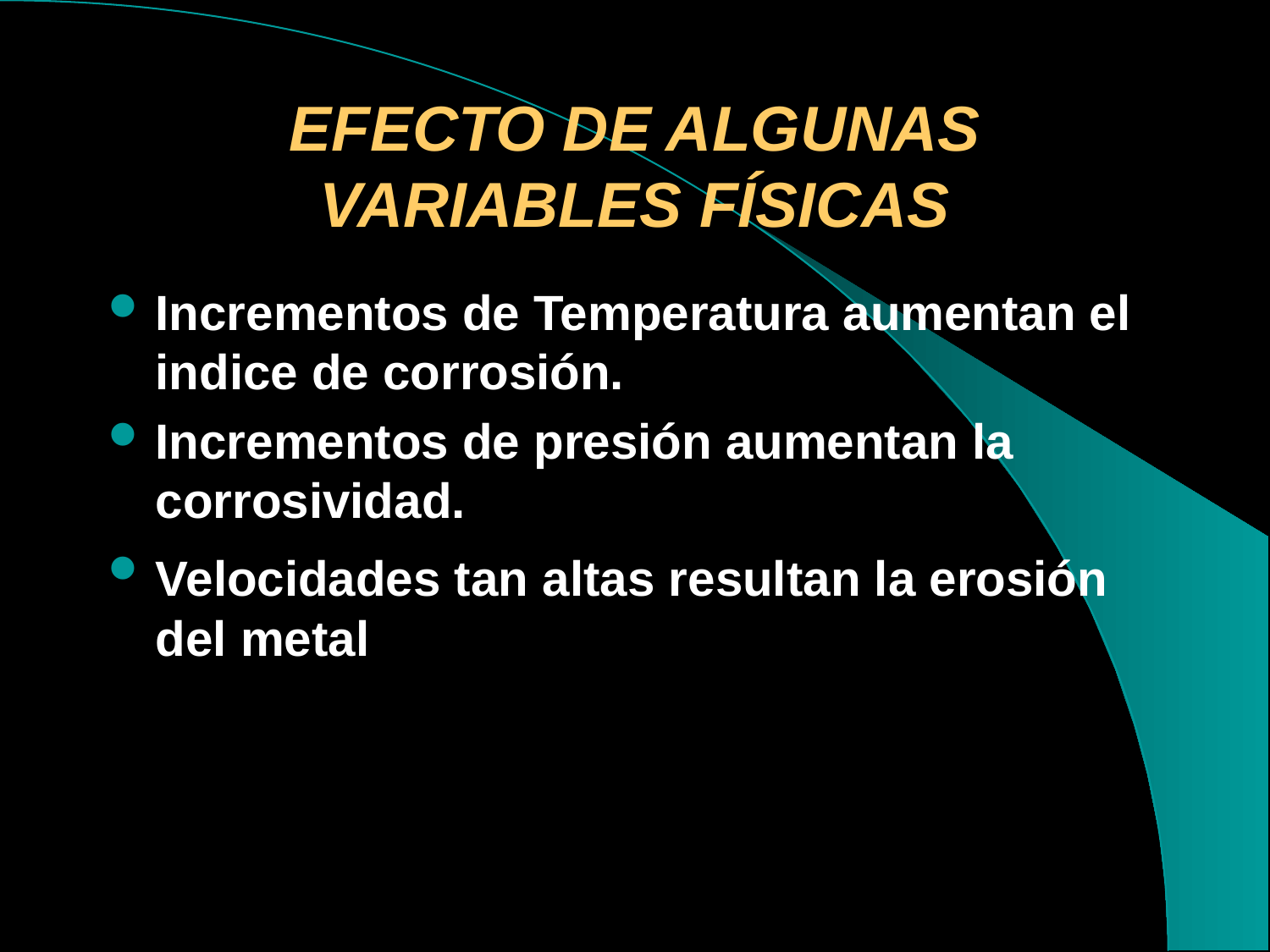

# EFECTO DE ALGUNAS VARIABLES FÍSICAS
Incrementos de Temperatura aumentan el indice de corrosión.
Incrementos de presión aumentan la corrosividad.
Velocidades tan altas resultan la erosión del metal